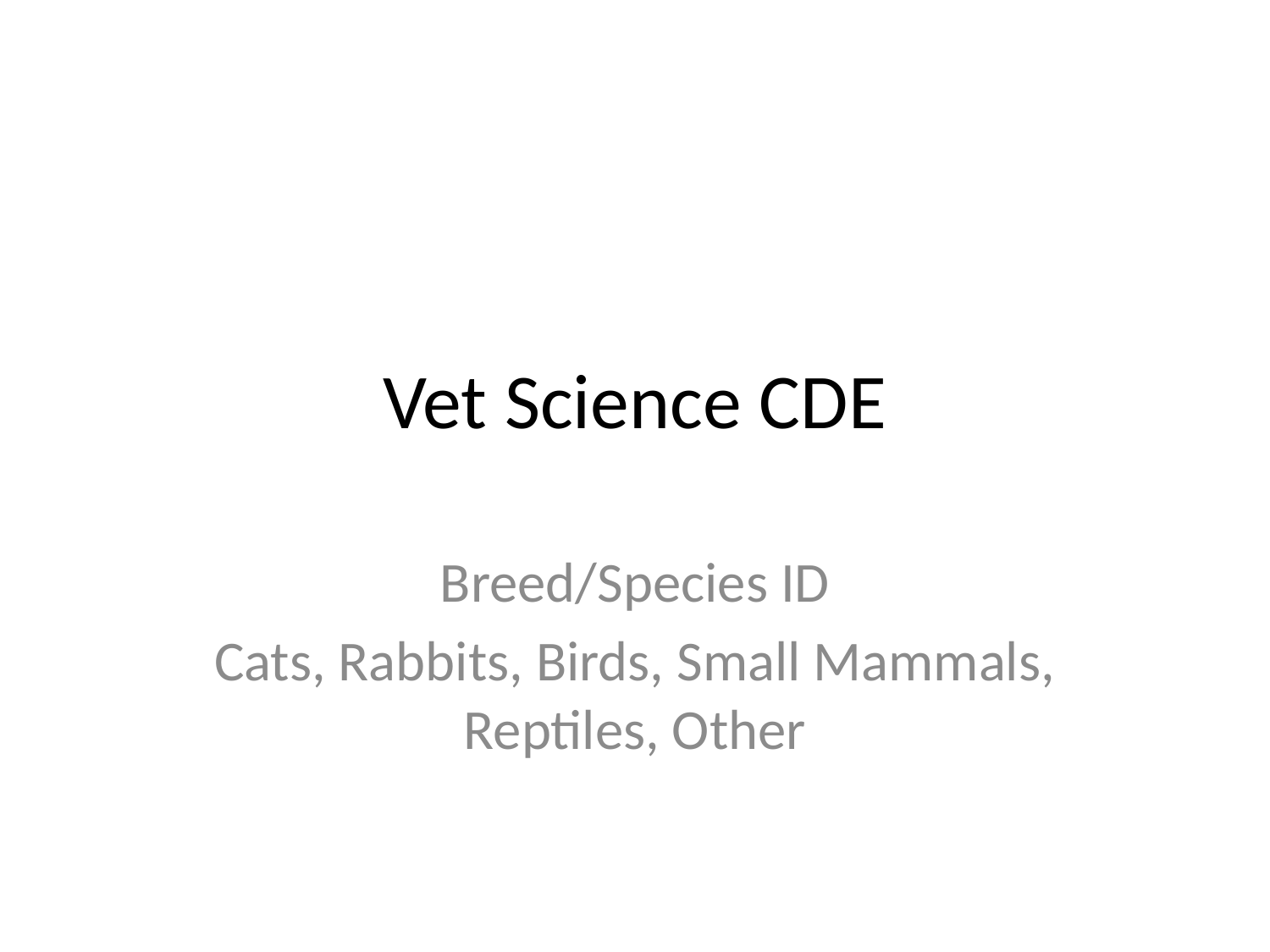

# Vet Science CDE
Breed/Species ID
Cats, Rabbits, Birds, Small Mammals, Reptiles, Other